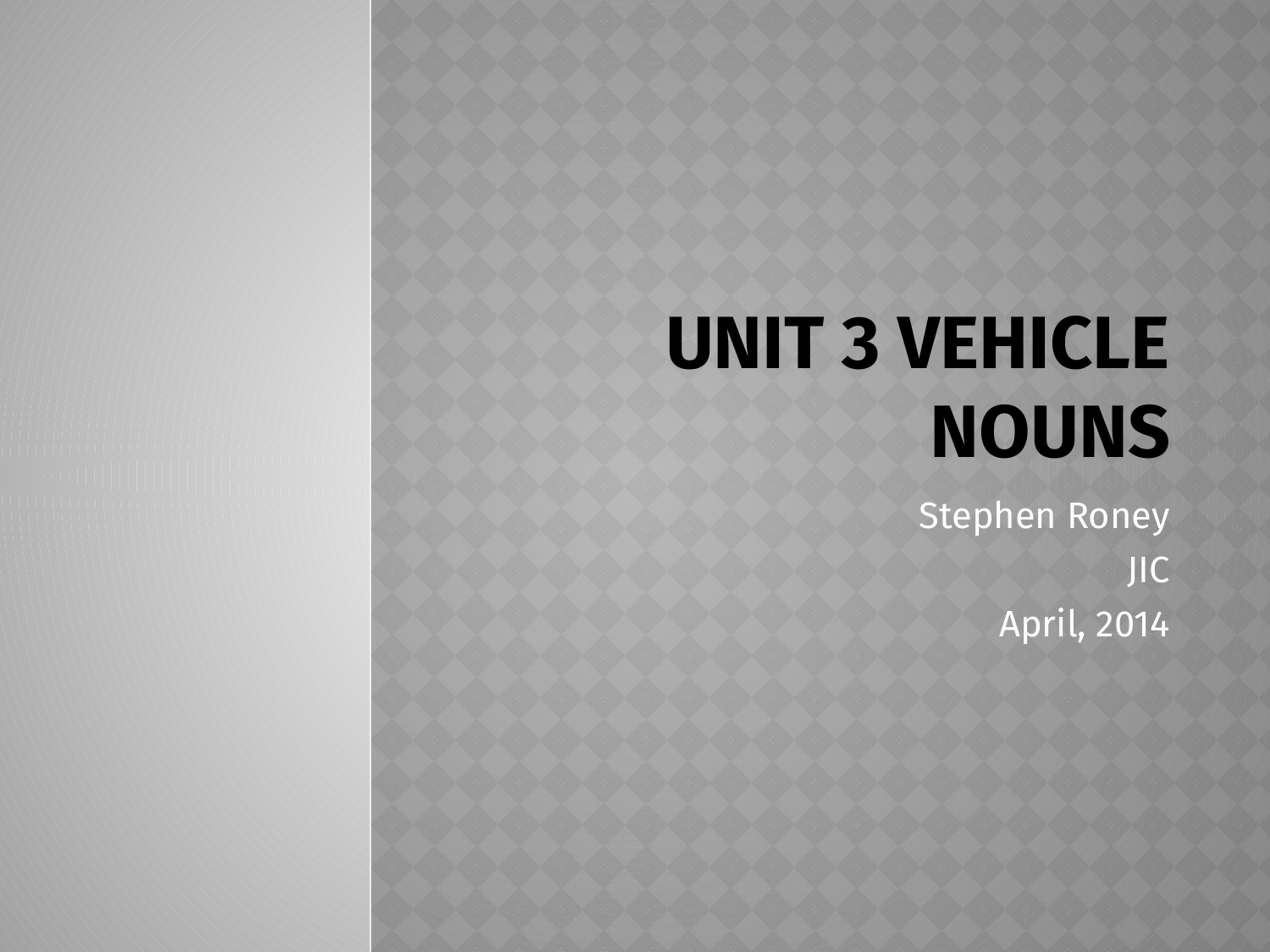

# Unit 3 Vehicle Nouns
Stephen Roney
JIC
April, 2014